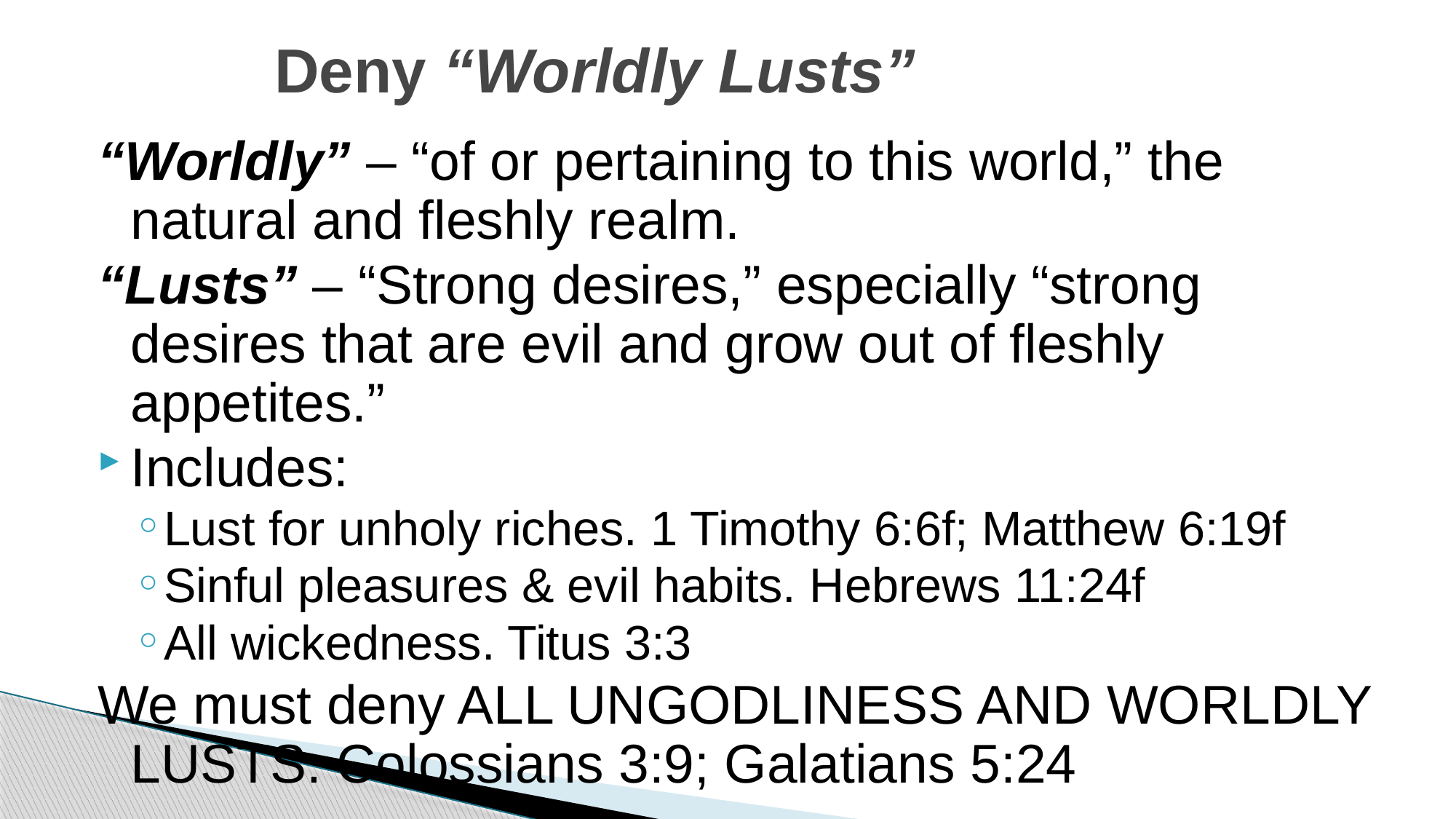

# Deny “Worldly Lusts”
“Worldly” – “of or pertaining to this world,” the natural and fleshly realm.
“Lusts” – “Strong desires,” especially “strong desires that are evil and grow out of fleshly appetites.”
Includes:
Lust for unholy riches. 1 Timothy 6:6f; Matthew 6:19f
Sinful pleasures & evil habits. Hebrews 11:24f
All wickedness. Titus 3:3
We must deny ALL UNGODLINESS AND WORLDLY LUSTS. Colossians 3:9; Galatians 5:24